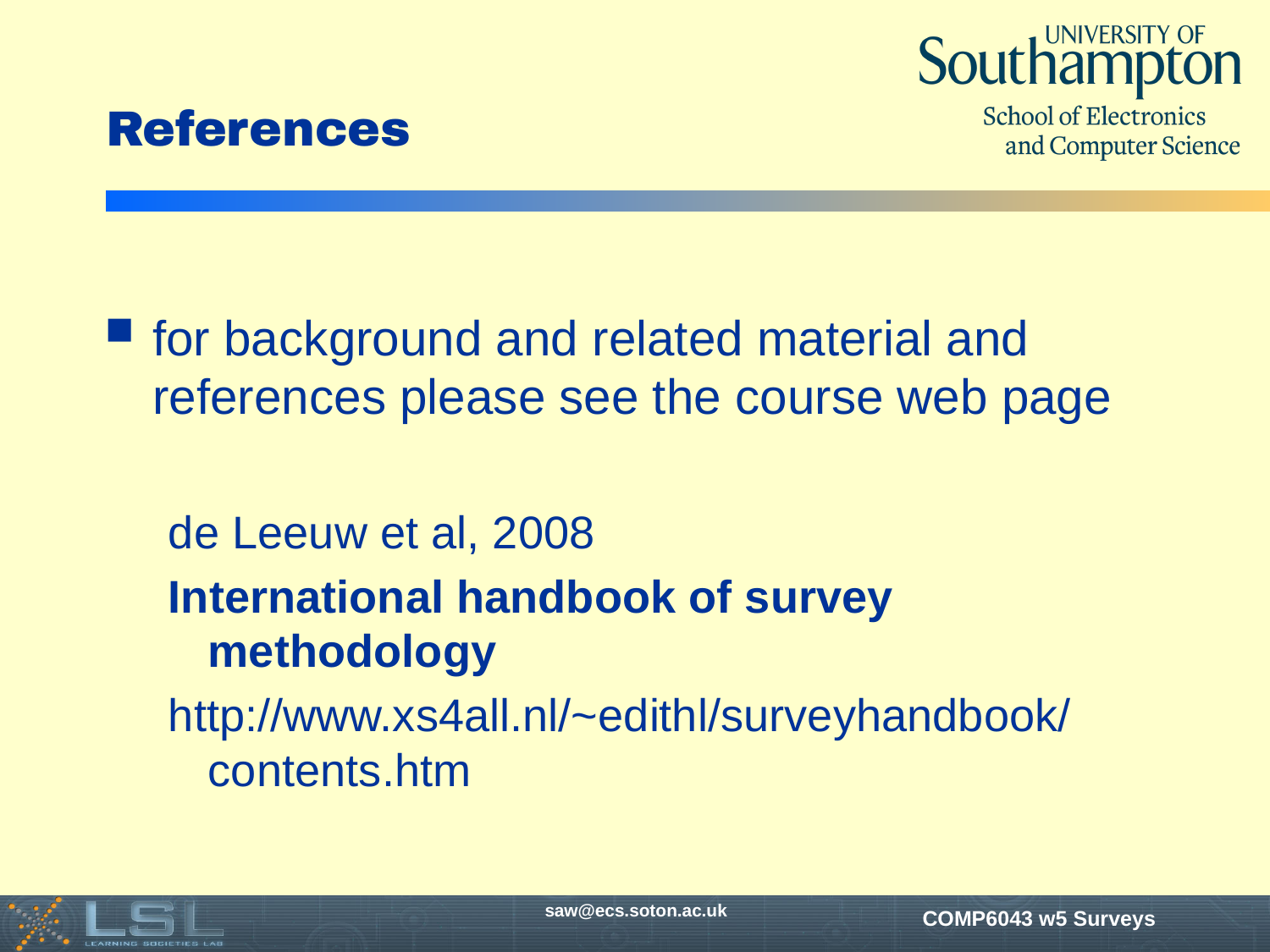

# References
for background and related material and references please see the course web page

de Leeuw et al, 2008
International handbook of survey methodology
http://www.xs4all.nl/~edithl/surveyhandbook/contents.htm

saw@ecs.soton.ac.uk